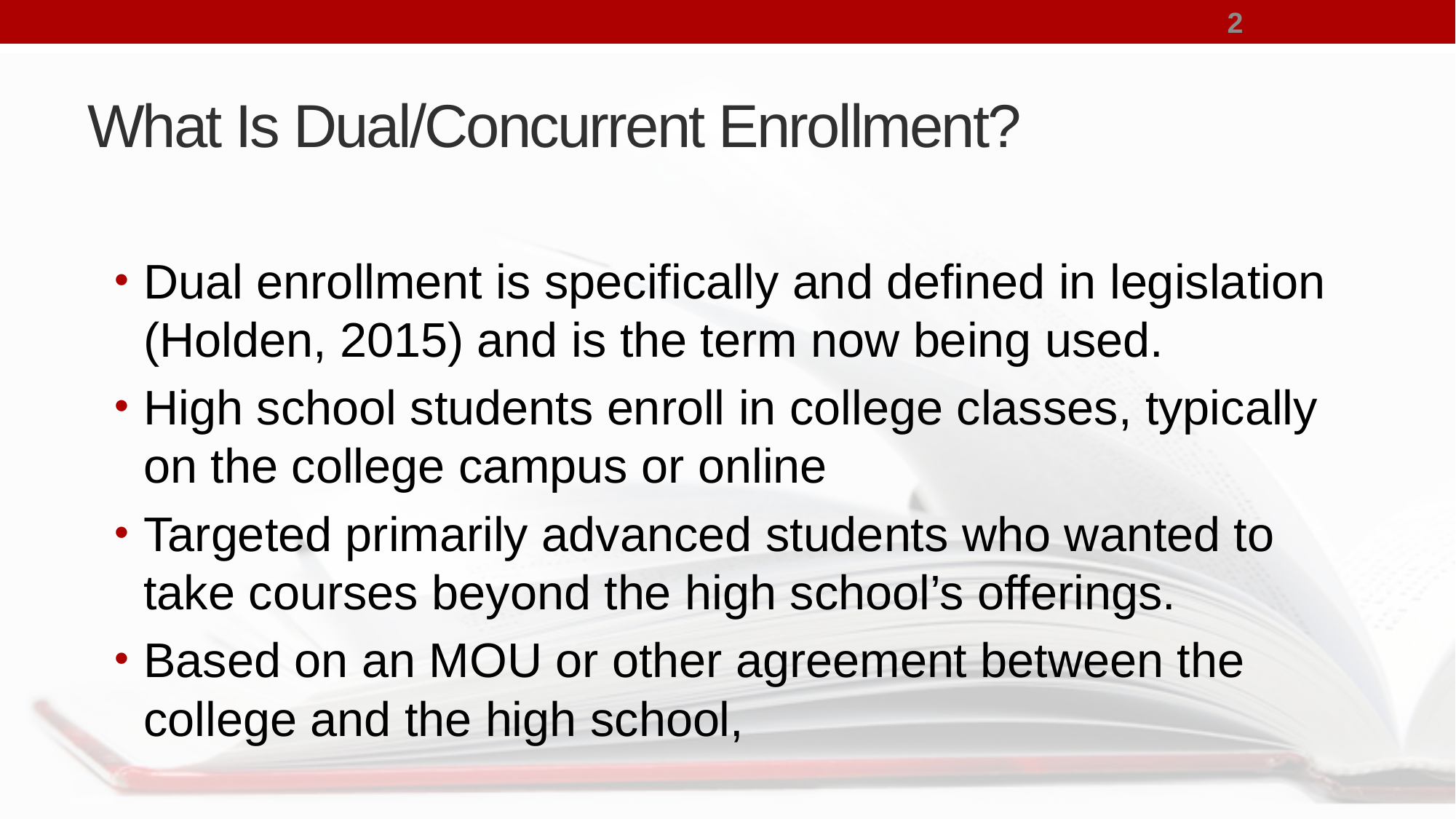

2
# What Is Dual/Concurrent Enrollment?
Dual enrollment is specifically and defined in legislation (Holden, 2015) and is the term now being used.
High school students enroll in college classes, typically on the college campus or online
Targeted primarily advanced students who wanted to take courses beyond the high school’s offerings.
Based on an MOU or other agreement between the college and the high school,